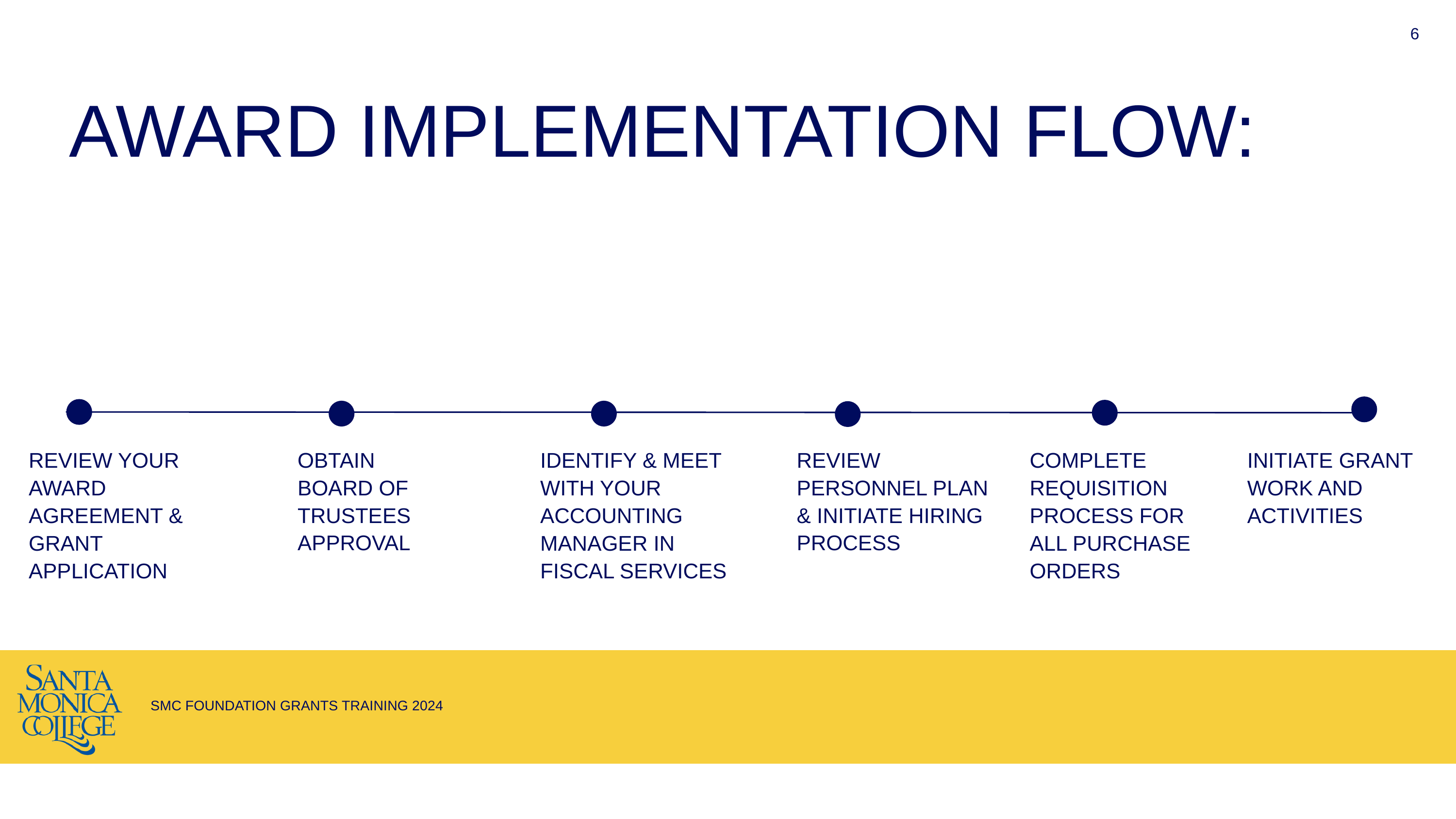

6
AWARD IMPLEMENTATION FLOW:

REVIEW YOUR AWARD
AGREEMENT & GRANT
APPLICATION
OBTAIN BOARD OF TRUSTEES APPROVAL
IDENTIFY & MEET WITH YOUR ACCOUNTING MANAGER IN
FISCAL SERVICES
REVIEW PERSONNEL PLAN & INITIATE HIRING PROCESS
COMPLETE REQUISITION PROCESS FOR
ALL PURCHASE ORDERS
INITIATE GRANT WORK AND ACTIVITIES

SMC FOUNDATION GRANTS TRAINING 2024